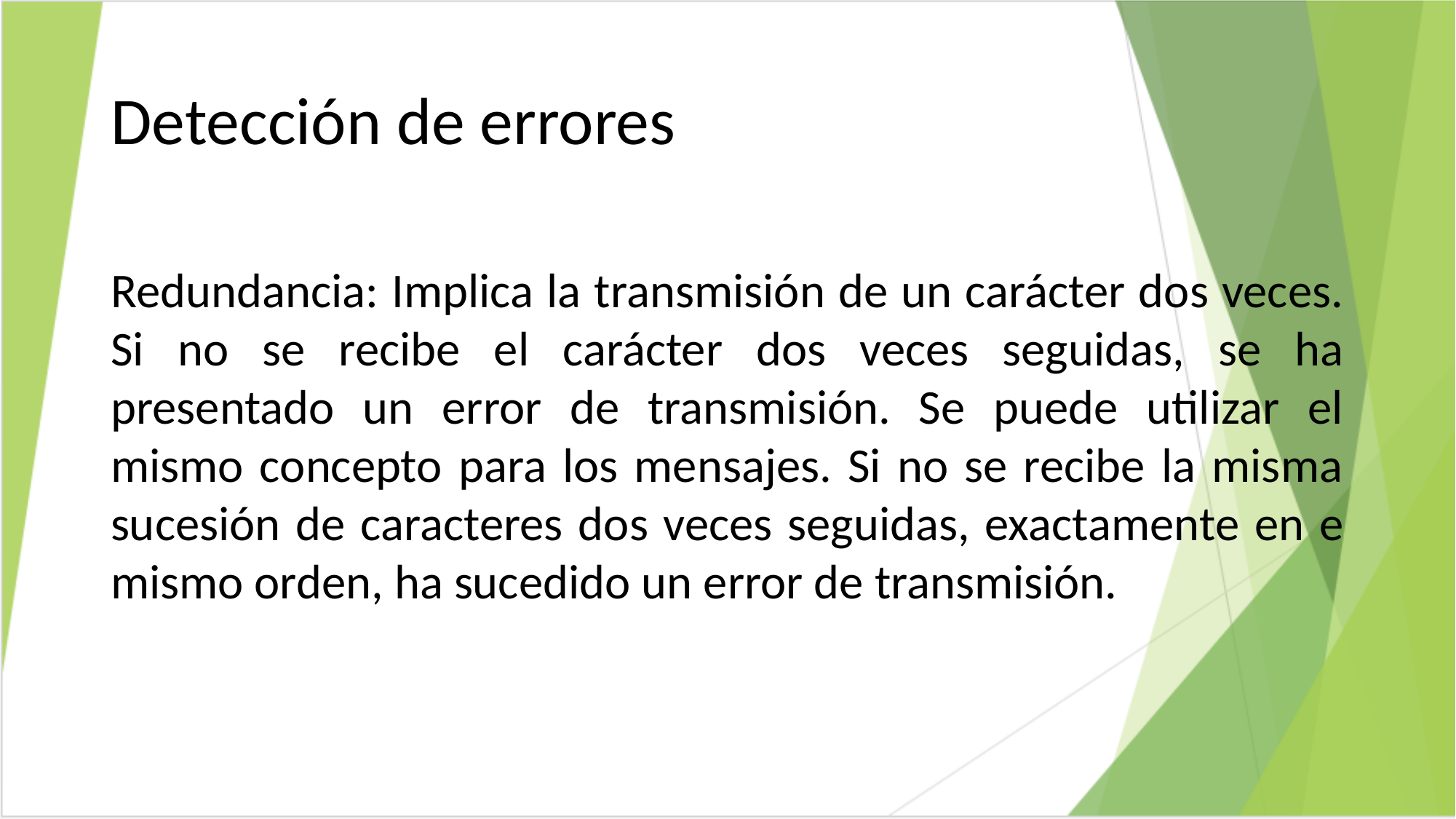

# Detección de errores
Redundancia: Implica la transmisión de un carácter dos veces. Si no se recibe el carácter dos veces seguidas, se ha presentado un error de transmisión. Se puede utilizar el mismo concepto para los mensajes. Si no se recibe la misma sucesión de caracteres dos veces seguidas, exactamente en e mismo orden, ha sucedido un error de transmisión.